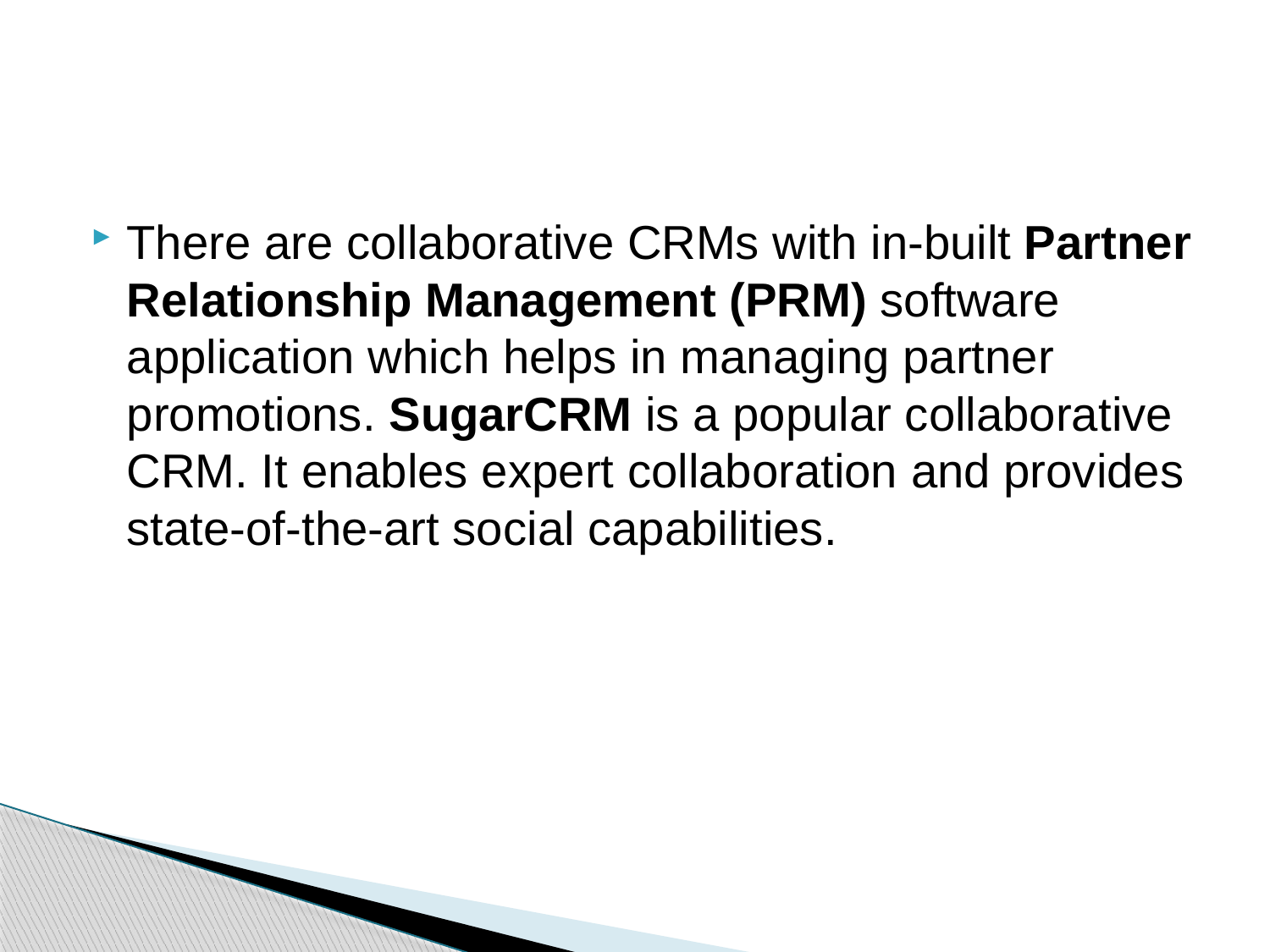

#
There are collaborative CRMs with in-built Partner Relationship Management (PRM) software application which helps in managing partner promotions. SugarCRM is a popular collaborative CRM. It enables expert collaboration and provides state-of-the-art social capabilities.